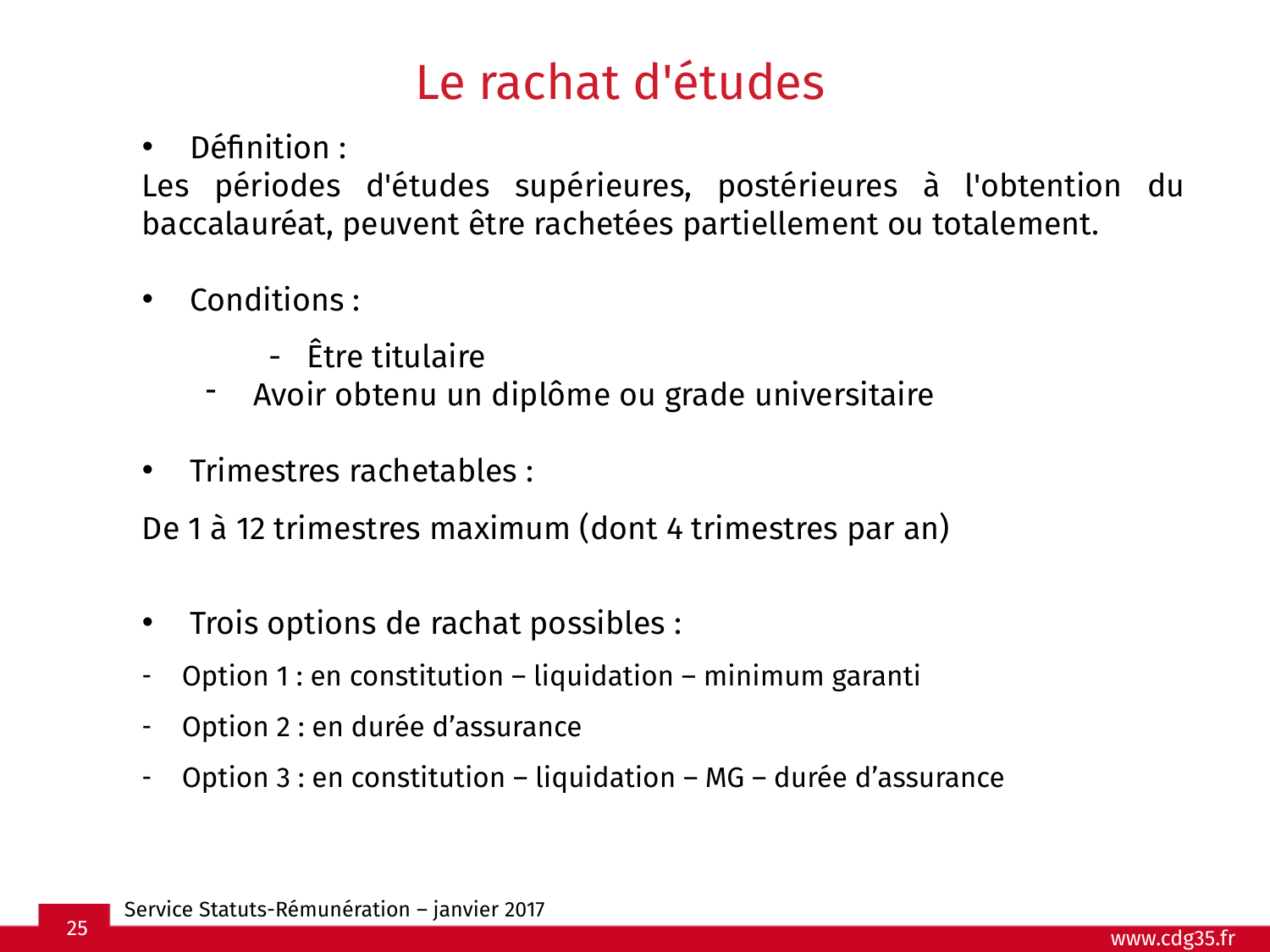

Le rachat d'études
Définition :
Les périodes d'études supérieures, postérieures à l'obtention du baccalauréat, peuvent être rachetées partiellement ou totalement.

Conditions :
	-   Être titulaire
Avoir obtenu un diplôme ou grade universitaire

Trimestres rachetables :
De 1 à 12 trimestres maximum (dont 4 trimestres par an)

Trois options de rachat possibles :
Option 1 : en constitution – liquidation – minimum garanti
Option 2 : en durée d’assurance
Option 3 : en constitution – liquidation – MG – durée d’assurance